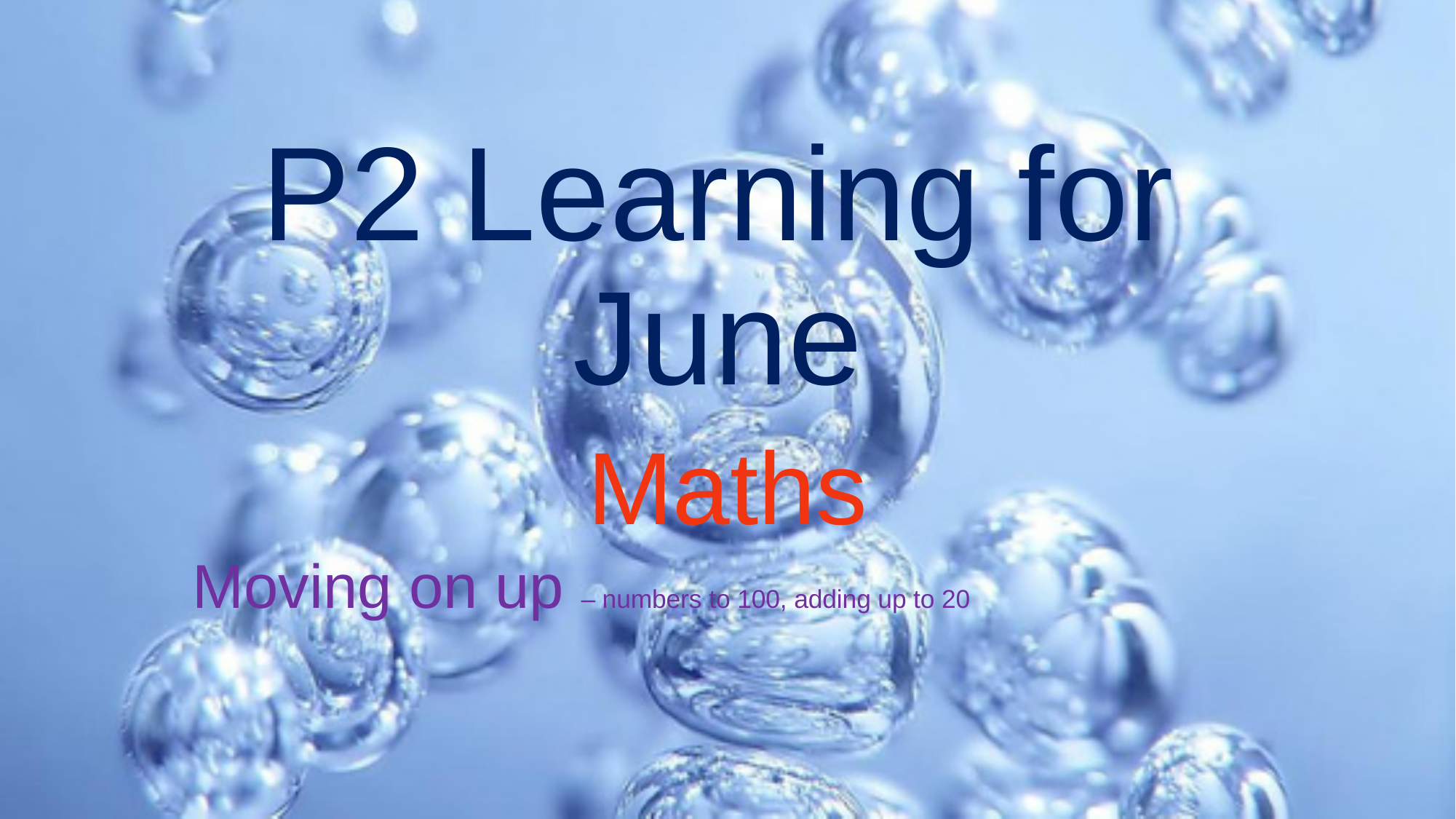

# P2 Learning for June
Maths
Moving on up – numbers to 100, adding up to 20